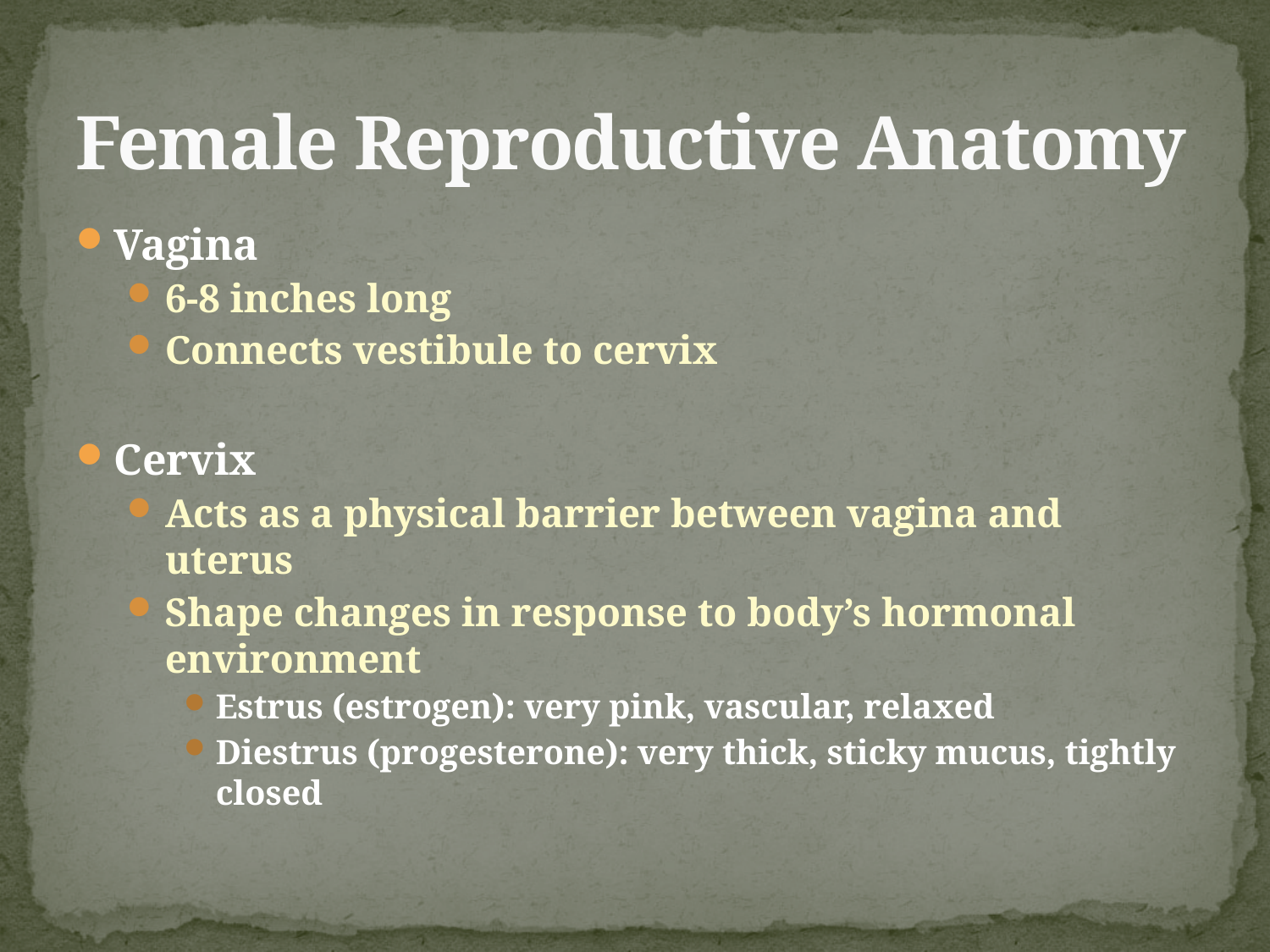

# Female Reproductive Anatomy
Vagina
6-8 inches long
Connects vestibule to cervix

Cervix
Acts as a physical barrier between vagina and uterus
Shape changes in response to body’s hormonal environment
Estrus (estrogen): very pink, vascular, relaxed
Diestrus (progesterone): very thick, sticky mucus, tightly closed